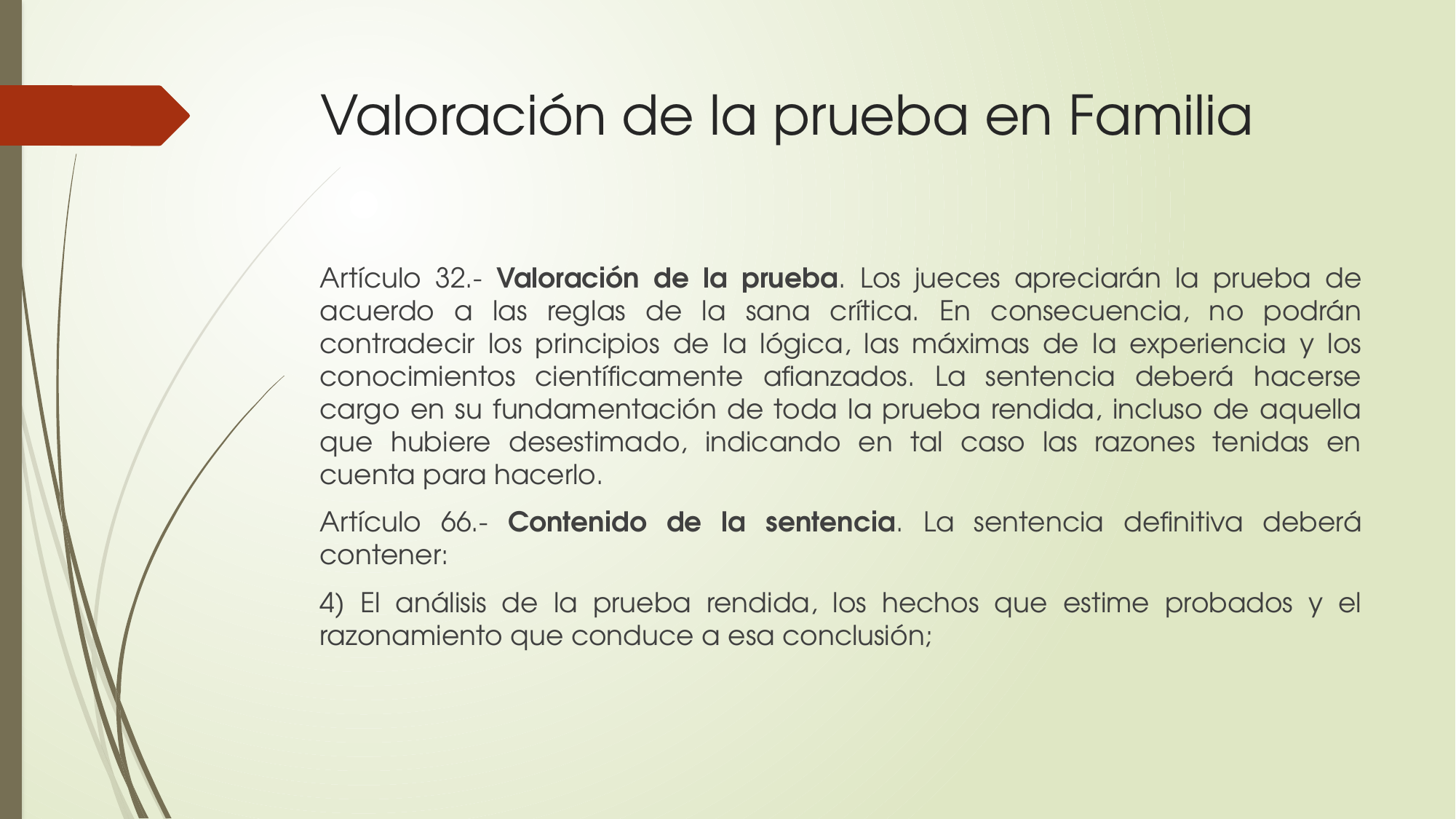

# Valoración de la prueba en Familia
Artículo 32.- Valoración de la prueba. Los jueces apreciarán la prueba de acuerdo a las reglas de la sana crítica. En consecuencia, no podrán contradecir los principios de la lógica, las máximas de la experiencia y los conocimientos científicamente afianzados. La sentencia deberá hacerse cargo en su fundamentación de toda la prueba rendida, incluso de aquella que hubiere desestimado, indicando en tal caso las razones tenidas en cuenta para hacerlo.
Artículo 66.- Contenido de la sentencia. La sentencia definitiva deberá contener:
4) El análisis de la prueba rendida, los hechos que estime probados y el razonamiento que conduce a esa conclusión;